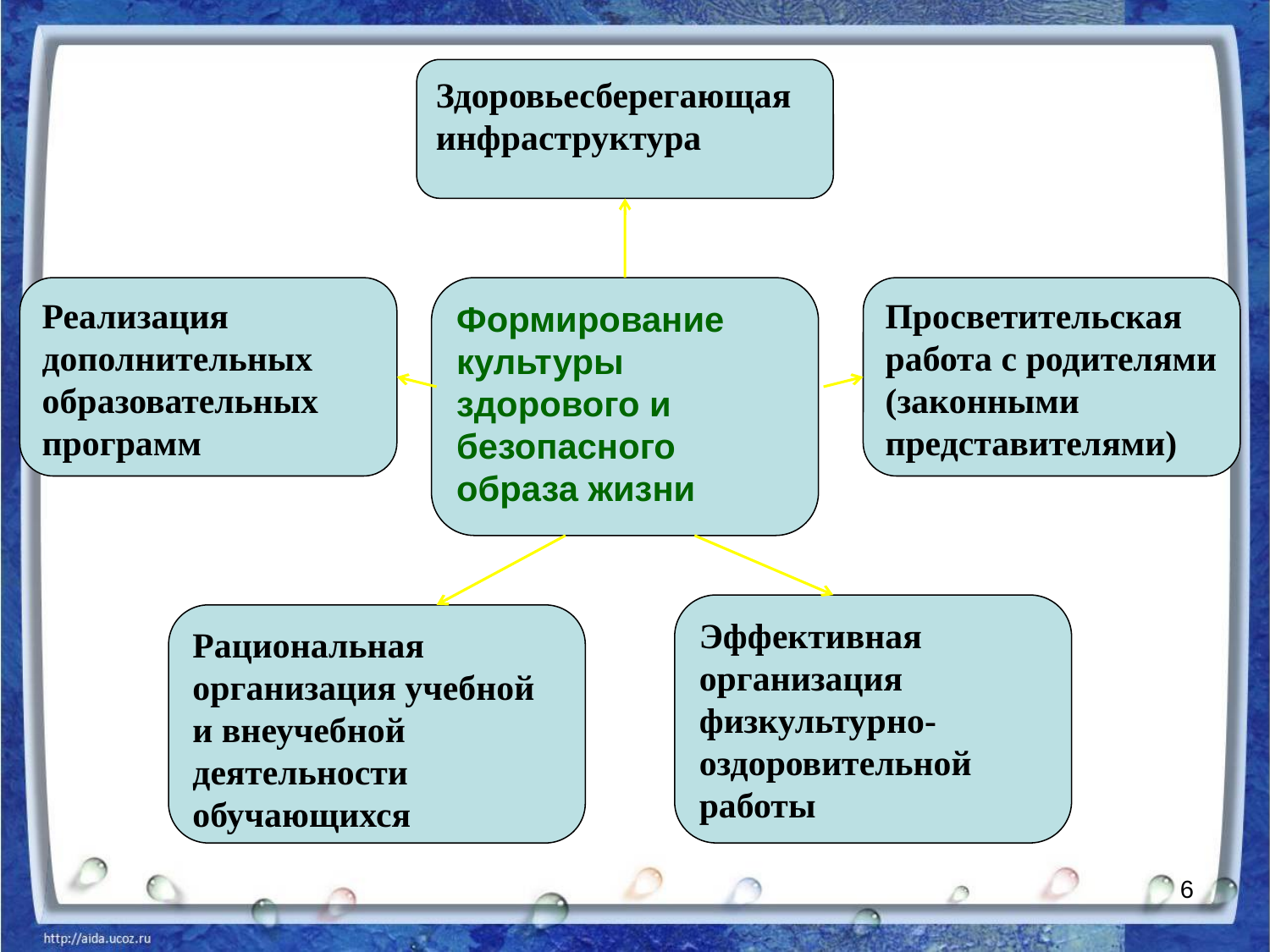

Здоровьесберегающая инфраструктура
Реализация дополнительных образовательных программ
Формирование культуры  здорового и безопасного образа жизни
Просветительская работа с родителями (законными представителями)
Эффективная организация физкультурно-оздоровительной работы
Рациональная организация учебной и внеучебной деятельности обучающихся

6